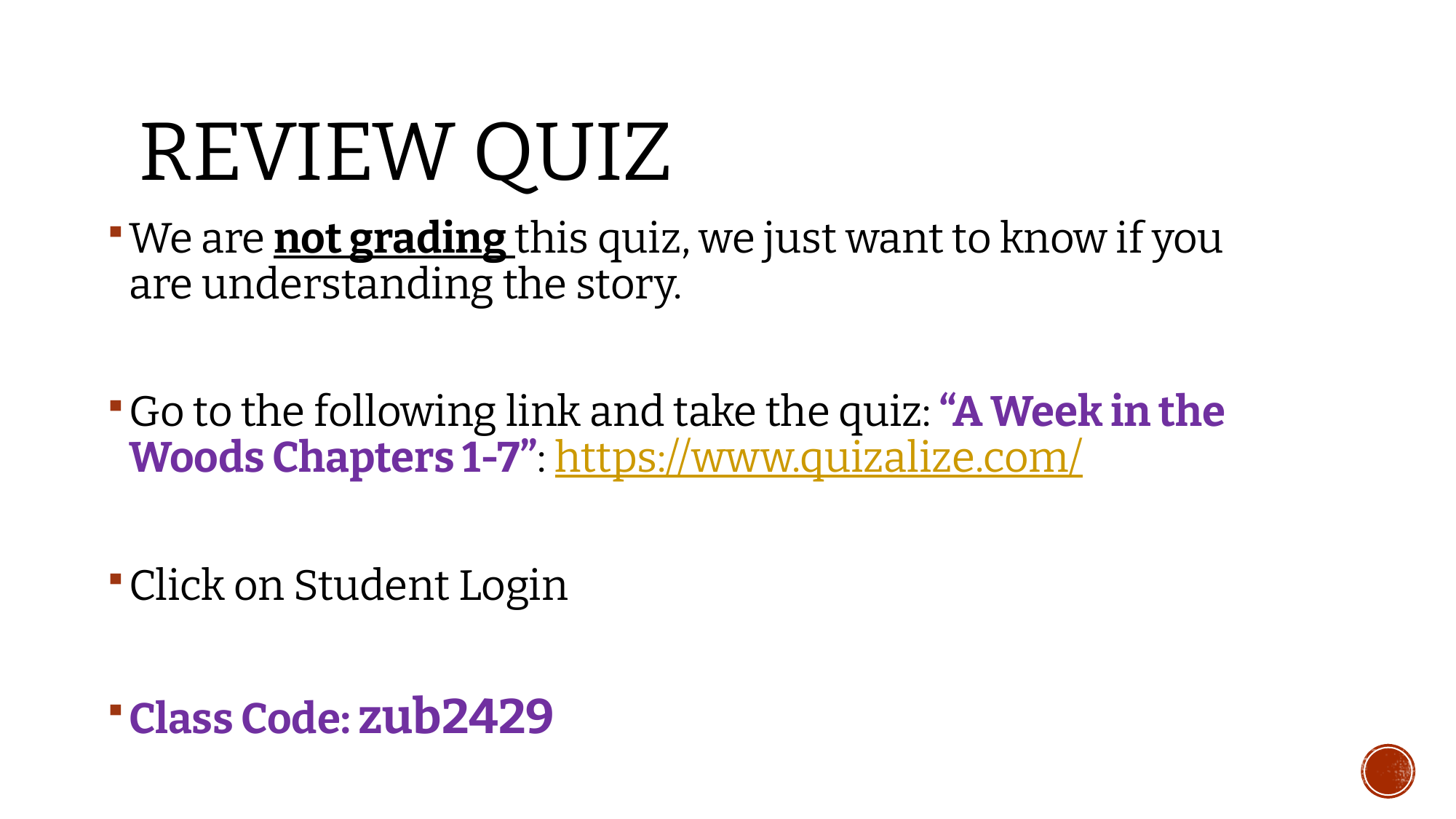

# Review Quiz
We are not grading this quiz, we just want to know if you are understanding the story.

Go to the following link and take the quiz: “A Week in the Woods Chapters 1-7”: https://www.quizalize.com/

Click on Student Login

Class Code: zub2429